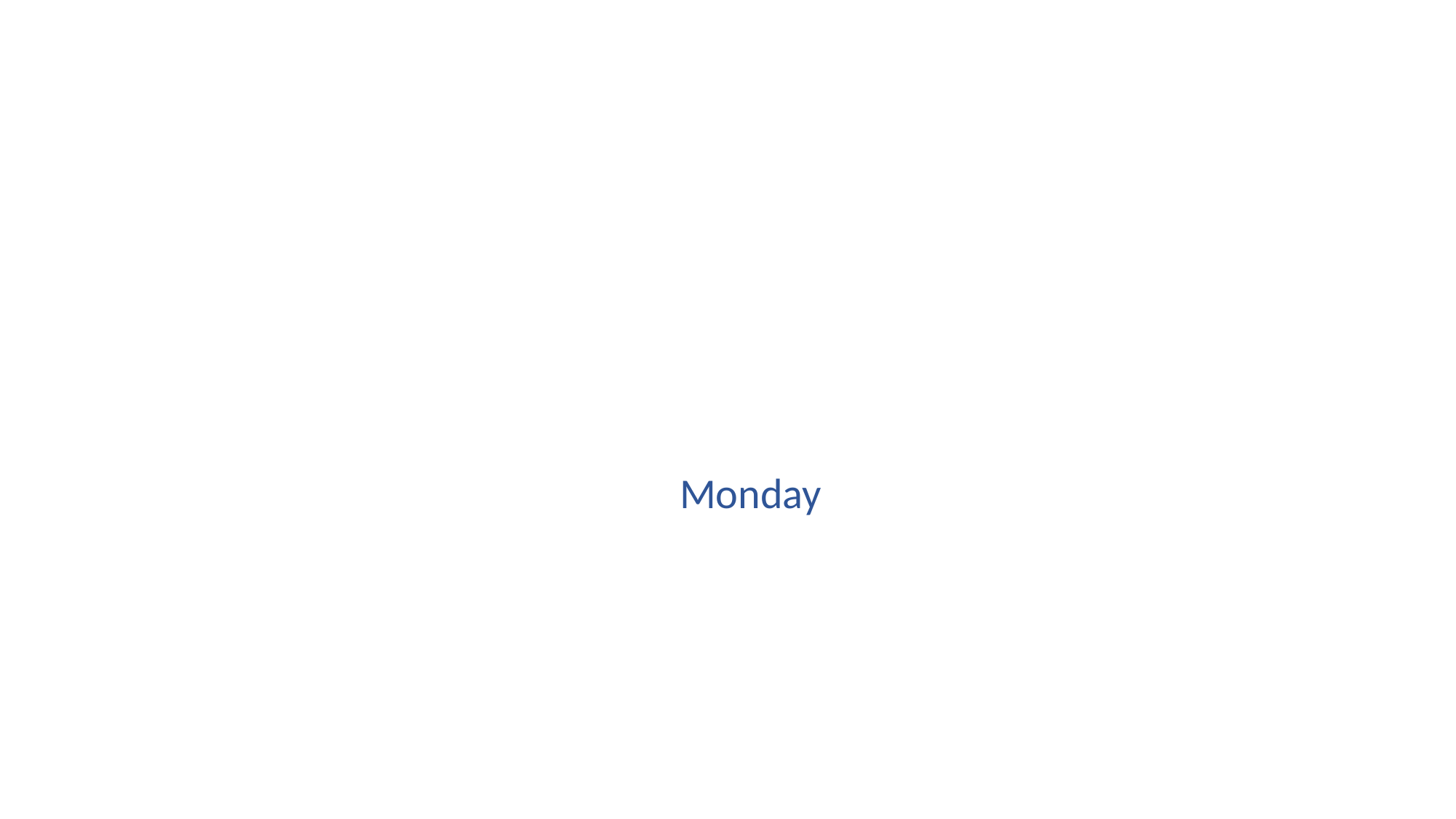

#

                                                           Monday